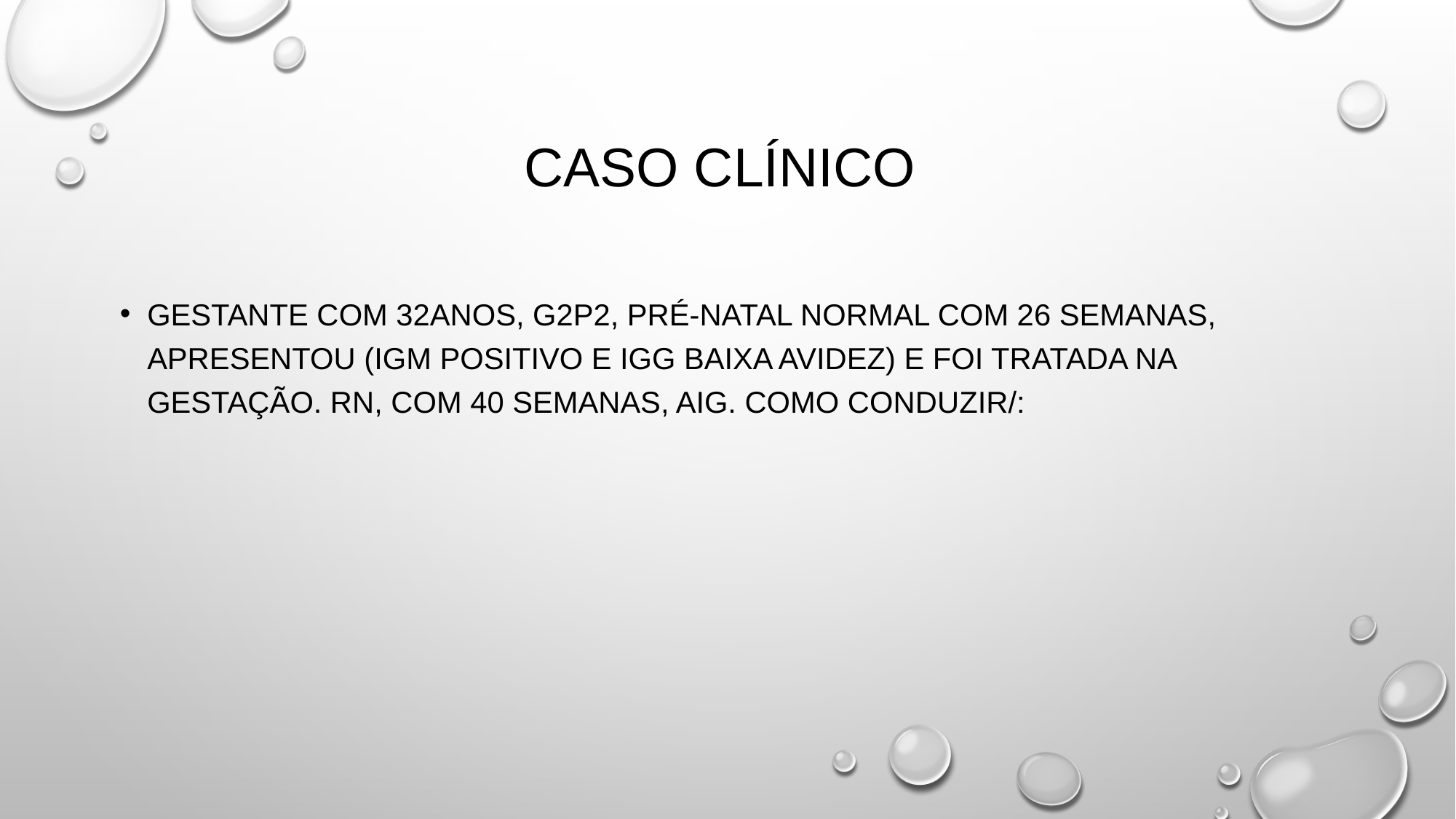

# Caso clínico
Gestante com 32anos, G2P2, pré-natal normal com 26 semanas, apresentou (IGM positivo e Igg baixa avidez) e foi tratada na gestação. Rn, COM 40 SEMANAS, aig. COMO CONDUZIR/: